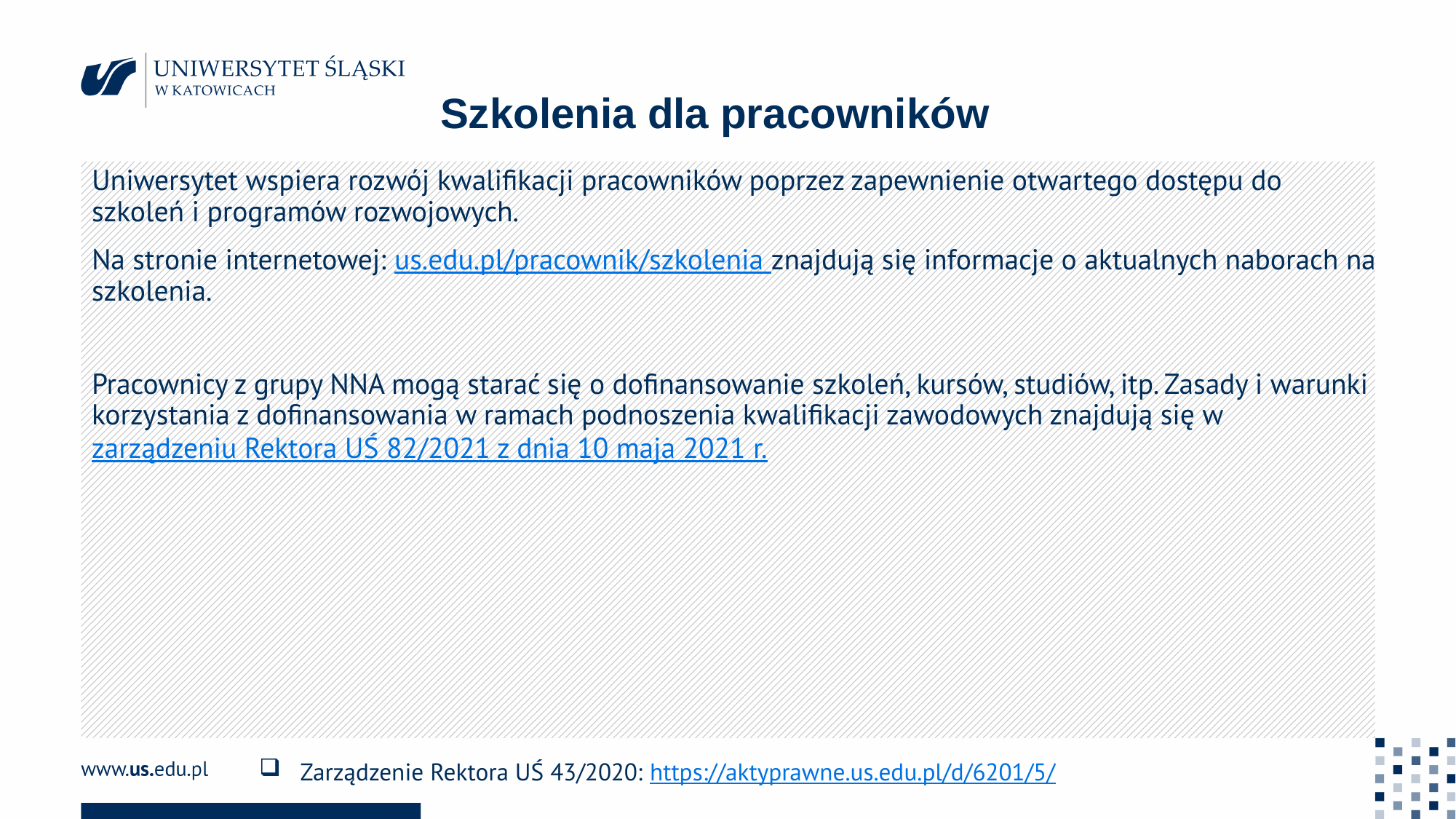

# Szkolenia dla pracowników
Uniwersytet wspiera rozwój kwalifikacji pracowników poprzez zapewnienie otwartego dostępu do szkoleń i programów rozwojowych.
Na stronie internetowej: us.edu.pl/pracownik/szkolenia znajdują się informacje o aktualnych naborach na szkolenia.

Pracownicy z grupy NNA mogą starać się o dofinansowanie szkoleń, kursów, studiów, itp. Zasady i warunki korzystania z dofinansowania w ramach podnoszenia kwalifikacji zawodowych znajdują się w zarządzeniu Rektora UŚ 82/2021 z dnia 10 maja 2021 r.
Zarządzenie Rektora UŚ 43/2020: https://aktyprawne.us.edu.pl/d/6201/5/